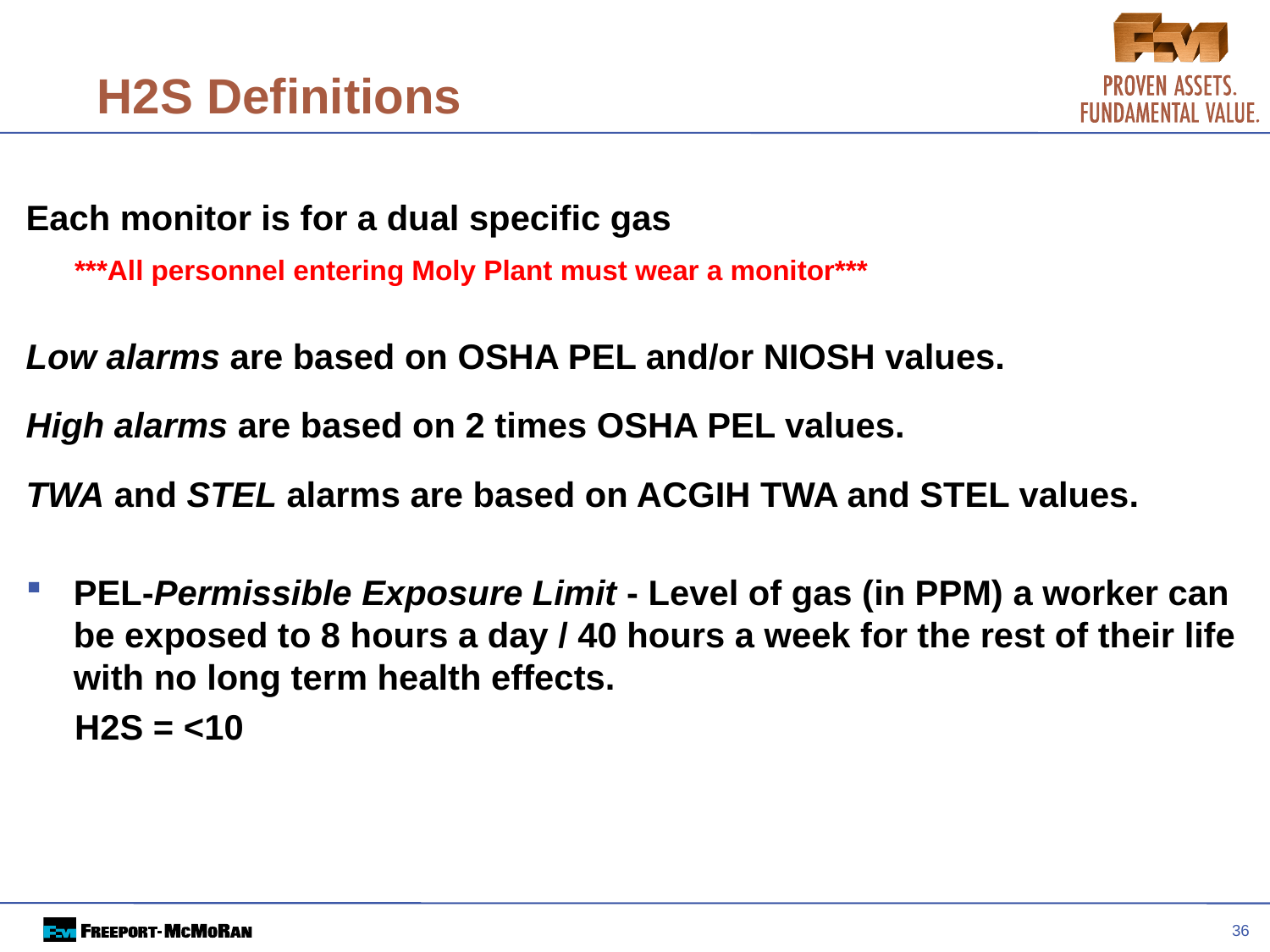

36
# H2S Definitions
Each monitor is for a dual specific gas
     ***All personnel entering Moly Plant must wear a monitor***

Low alarms are based on OSHA PEL and/or NIOSH values.

High alarms are based on 2 times OSHA PEL values.

TWA and STEL alarms are based on ACGIH TWA and STEL values.

PEL-Permissible Exposure Limit - Level of gas (in PPM) a worker can be exposed to 8 hours a day / 40 hours a week for the rest of their life with no long term health effects.
     H2S = <10